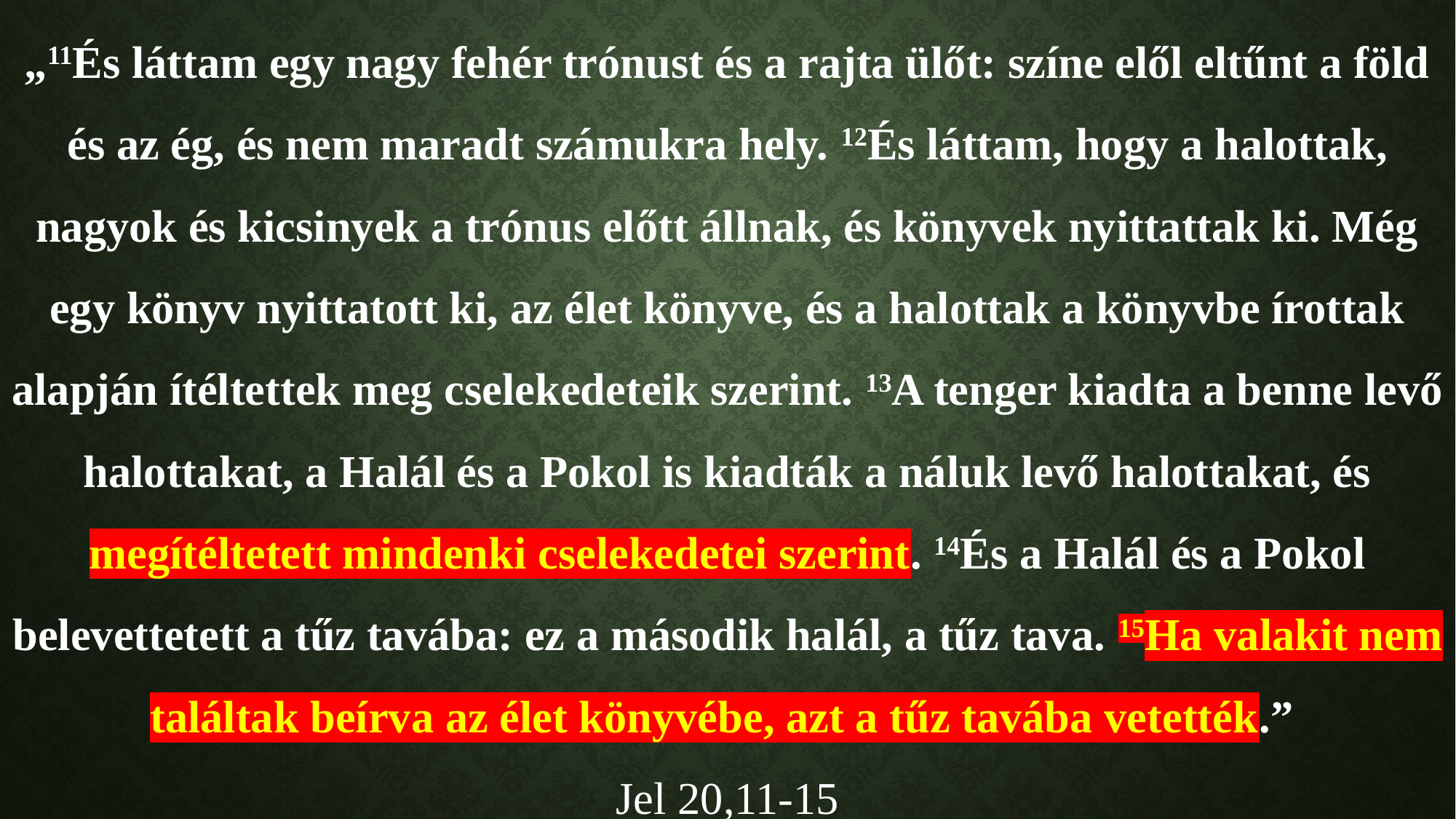

„11És láttam egy nagy fehér trónust és a rajta ülőt: színe elől eltűnt a föld és az ég, és nem maradt számukra hely. 12És láttam, hogy a halottak, nagyok és kicsinyek a trónus előtt állnak, és könyvek nyittattak ki. Még egy könyv nyittatott ki, az élet könyve, és a halottak a könyvbe írottak alapján ítéltettek meg cselekedeteik szerint. 13A tenger kiadta a benne levő halottakat, a Halál és a Pokol is kiadták a náluk levő halottakat, és megítéltetett mindenki cselekedetei szerint. 14És a Halál és a Pokol belevettetett a tűz tavába: ez a második halál, a tűz tava. 15Ha valakit nem találtak beírva az élet könyvébe, azt a tűz tavába vetették.”
Jel 20,11-15